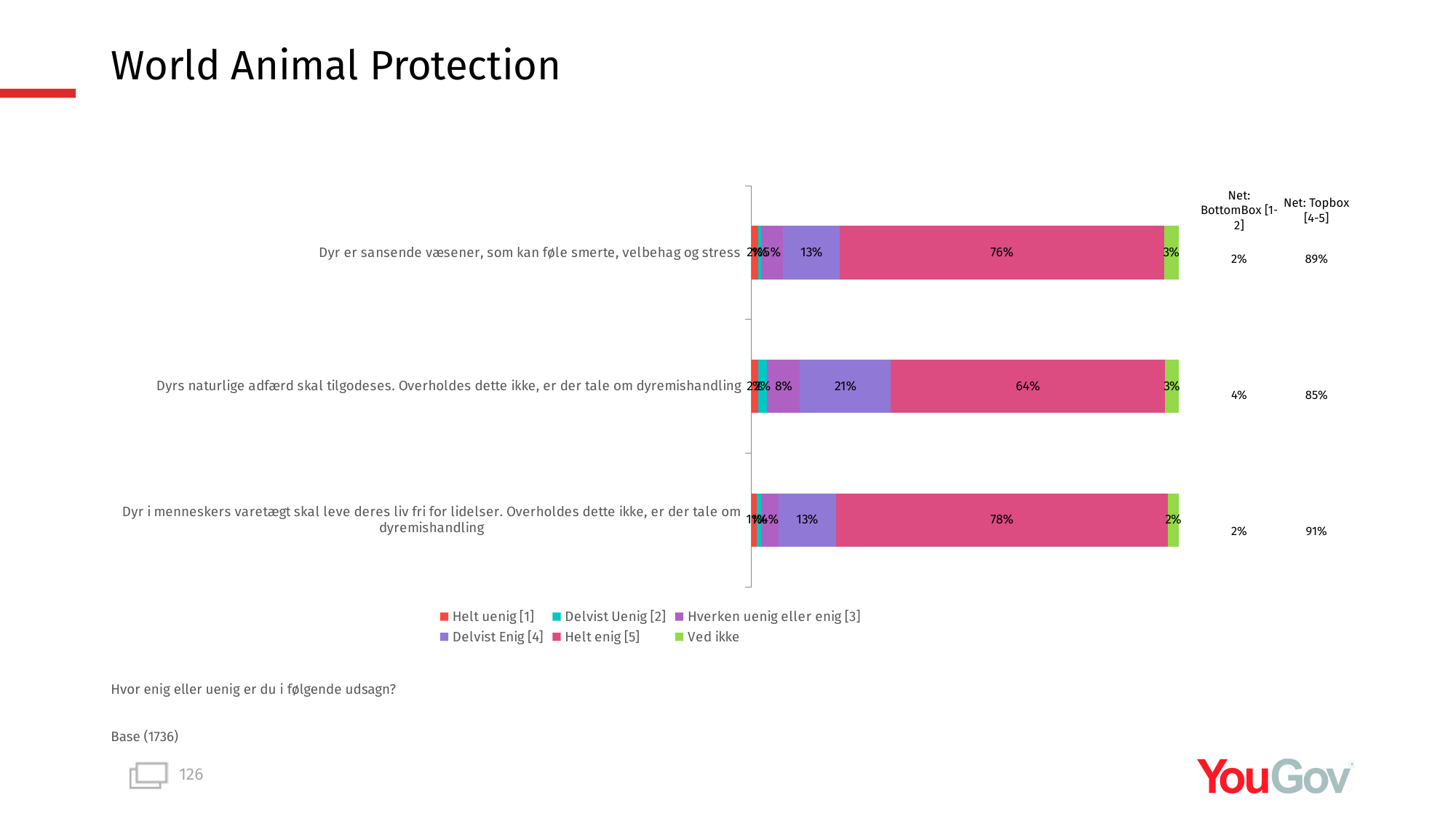

# World Animal Protection

| Net: BottomBox [1-2] | Net: Topbox [4-5] |
| --- | --- |
| 2% | 89% |
| 4% | 85% |
| 2% | 91% |

### Chart

| Category | Helt uenig [1] | Delvist Uenig [2] | Hverken uenig eller enig [3] | Delvist Enig [4] | Helt enig [5] | Ved ikke |
|---|---|---|---|---|---|---|
| Dyr i menneskers varetægt skal leve deres liv fri for lidelser. Overholdes dette ikke, er der tale om dyremishandling | 0.0128 | 0.0107 | 0.0397 | 0.1346 | 0.7774 | 0.0249 |
| Dyrs naturlige adfærd skal tilgodeses. Overholdes dette ikke, er der tale om dyremishandling | 0.0155 | 0.0211 | 0.0774 | 0.2124 | 0.6418 | 0.0319 |
| Dyr er sansende væsener, som kan føle smerte, velbehag og stress | 0.0154 | 0.0077 | 0.0508 | 0.133 | 0.7589 | 0.0342 |
Hvor enig eller uenig er du i følgende udsagn?
Base (1736)